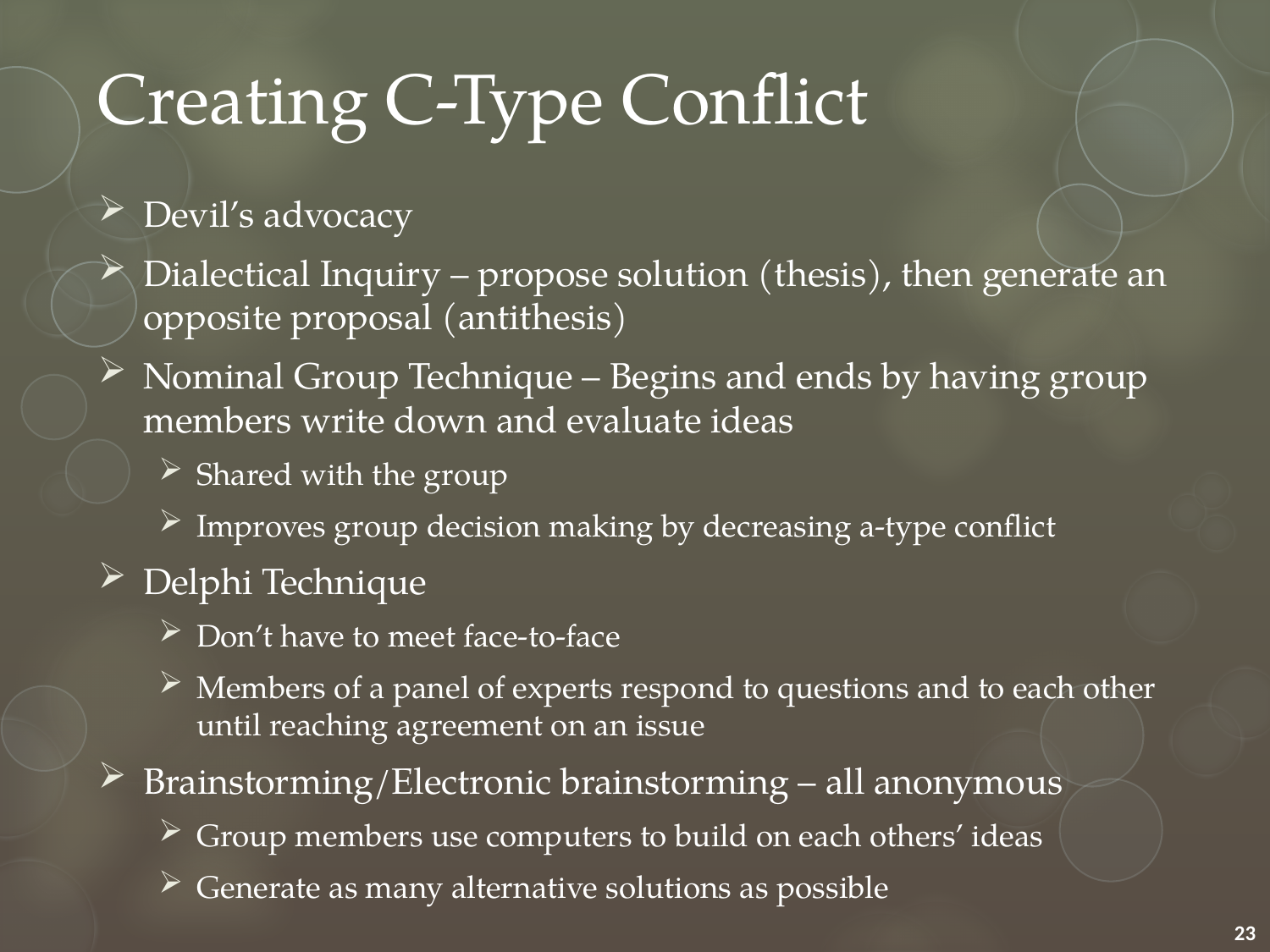

# Creating C-Type Conflict
Devil’s advocacy
Dialectical Inquiry – propose solution (thesis), then generate an opposite proposal (antithesis)
Nominal Group Technique – Begins and ends by having group members write down and evaluate ideas
Shared with the group
Improves group decision making by decreasing a-type conflict
Delphi Technique
Don’t have to meet face-to-face
Members of a panel of experts respond to questions and to each other until reaching agreement on an issue
Brainstorming/Electronic brainstorming – all anonymous
Group members use computers to build on each others’ ideas
Generate as many alternative solutions as possible